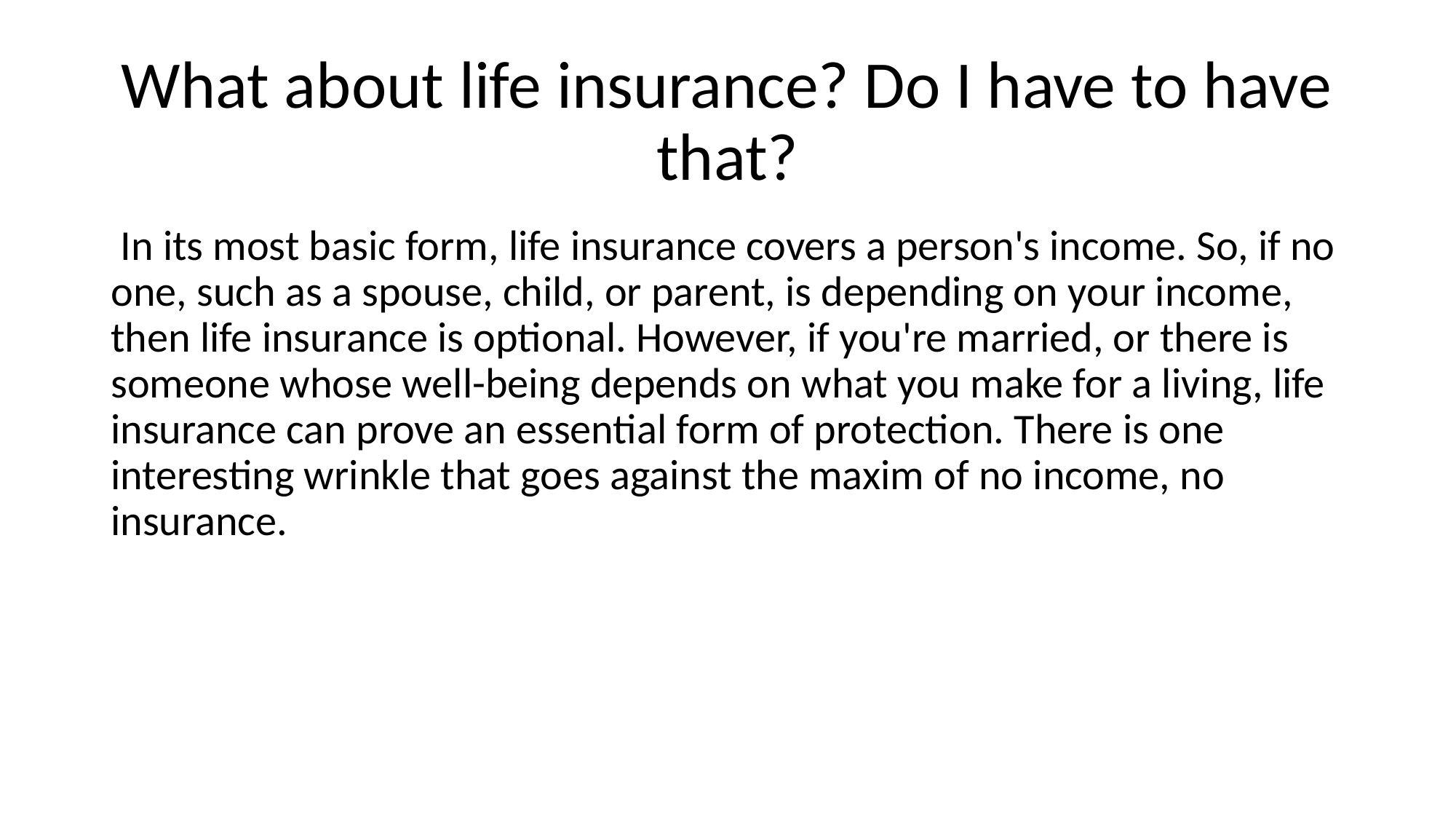

# What about life insurance? Do I have to have that?
 In its most basic form, life insurance covers a person's income. So, if no one, such as a spouse, child, or parent, is depending on your income, then life insurance is optional. However, if you're married, or there is someone whose well-being depends on what you make for a living, life insurance can prove an essential form of protection. There is one interesting wrinkle that goes against the maxim of no income, no insurance.